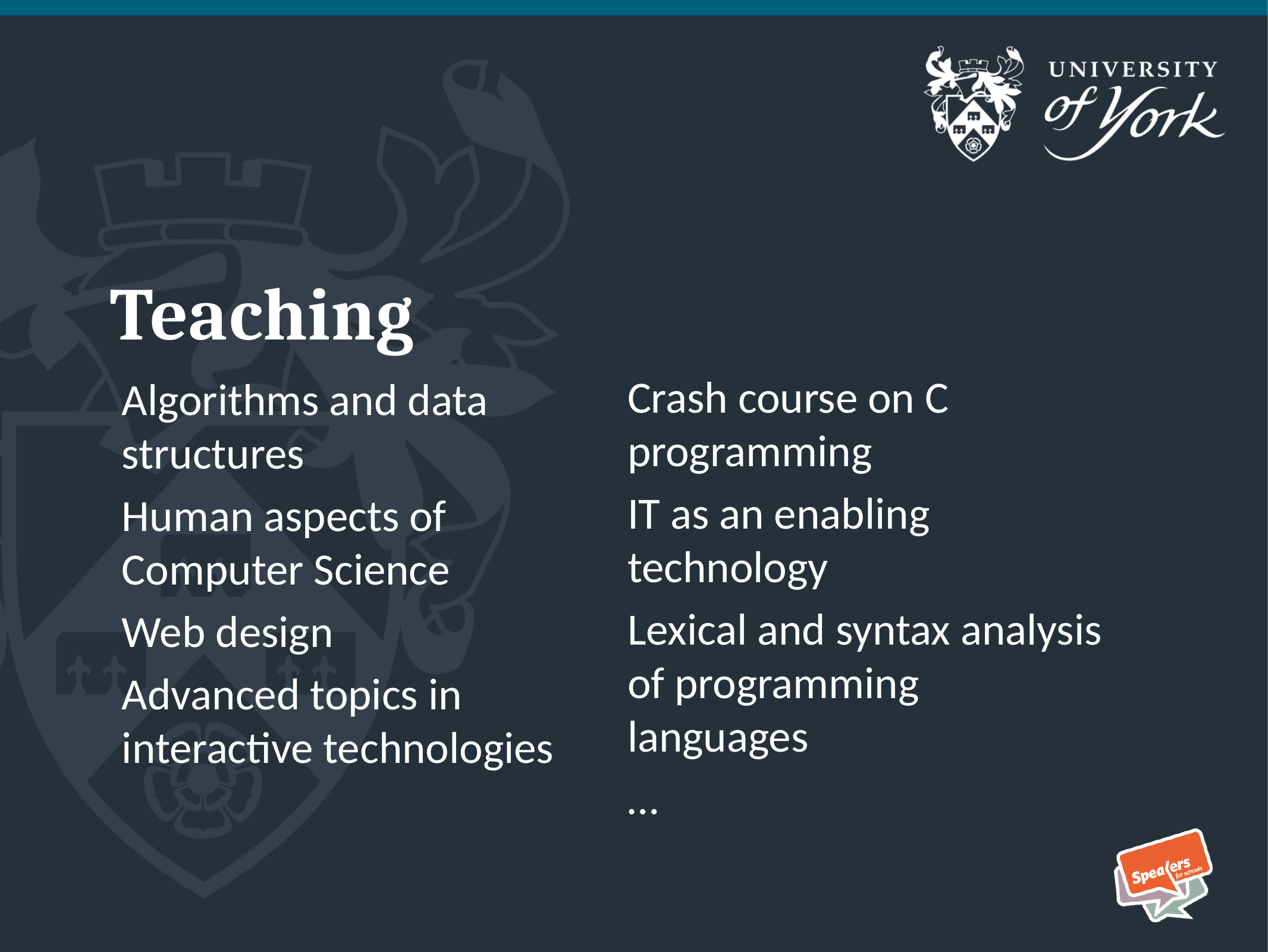

# Teaching
Crash course on C programming
IT as an enabling technology
Lexical and syntax analysis of programming languages
…
Algorithms and data structures
Human aspects of Computer Science
Web design
Advanced topics in interactive technologies